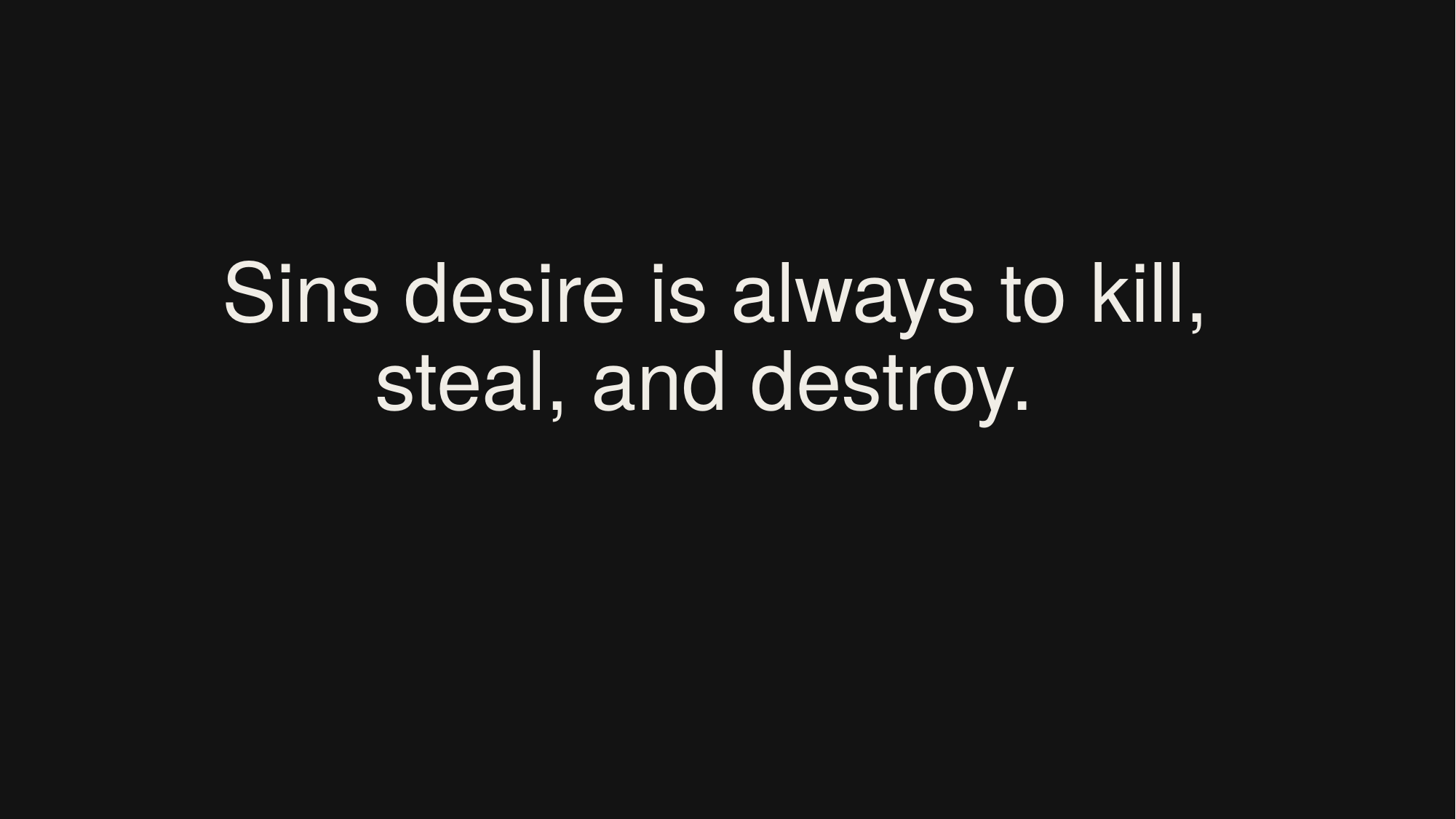

# Sins desire is always to kill, steal, and destroy.